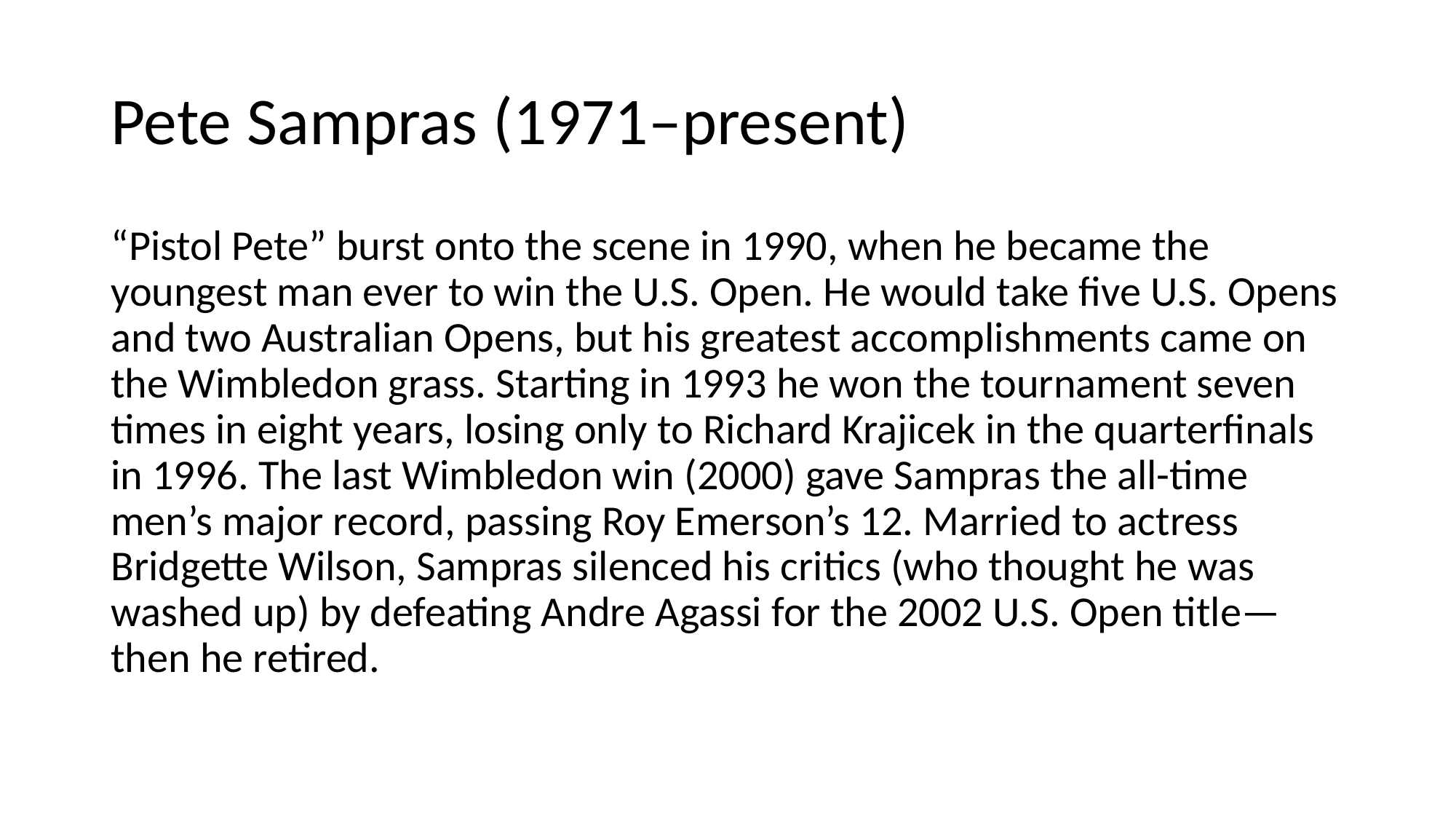

# Pete Sampras (1971–present)
“Pistol Pete” burst onto the scene in 1990, when he became the youngest man ever to win the U.S. Open. He would take five U.S. Opens and two Australian Opens, but his greatest accomplishments came on the Wimbledon grass. Starting in 1993 he won the tournament seven times in eight years, losing only to Richard Krajicek in the quarterfinals in 1996. The last Wimbledon win (2000) gave Sampras the all-time men’s major record, passing Roy Emerson’s 12. Married to actress Bridgette Wilson, Sampras silenced his critics (who thought he was washed up) by defeating Andre Agassi for the 2002 U.S. Open title—then he retired.